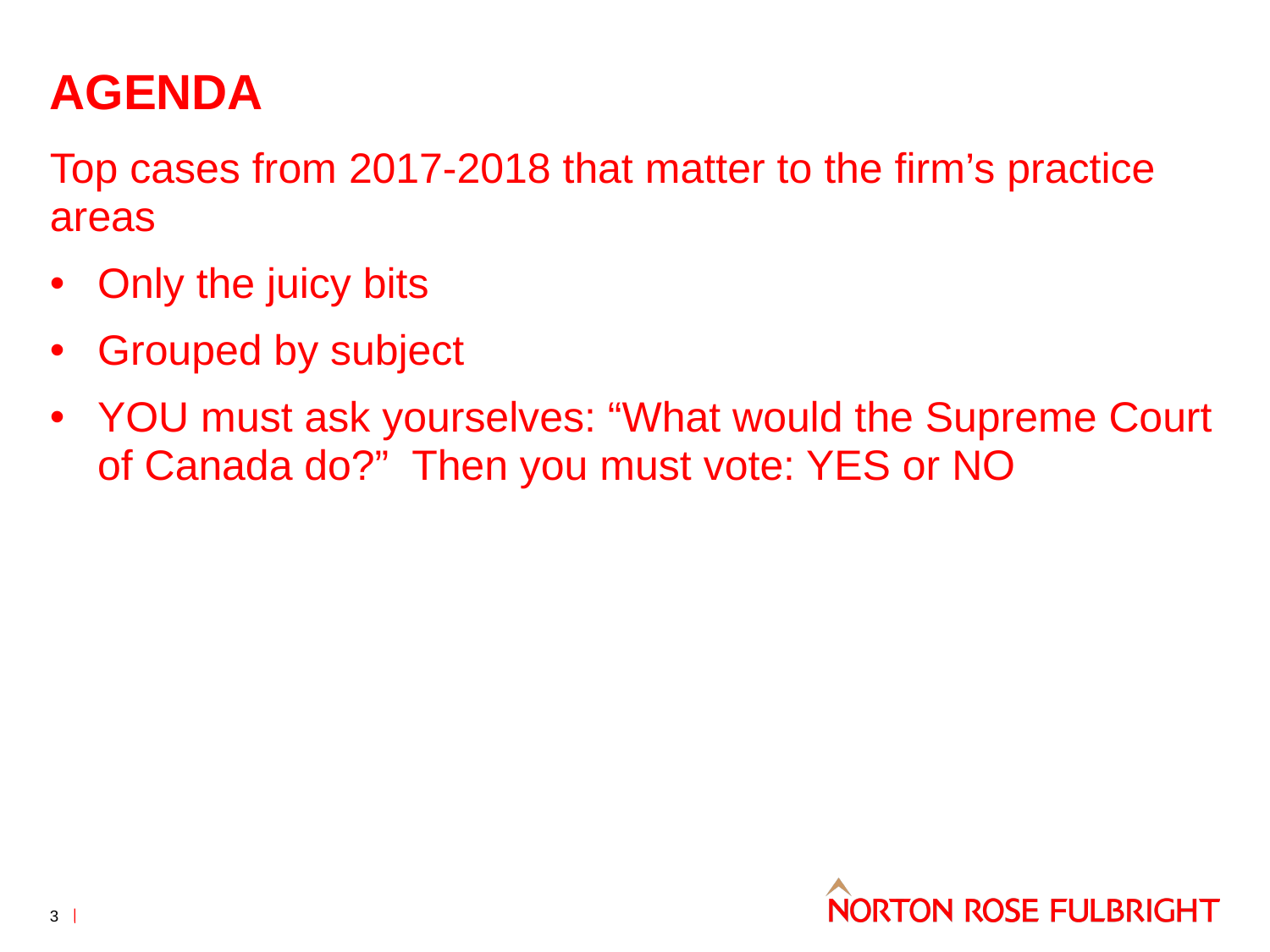

# AGENDA
Top cases from 2017-2018 that matter to the firm’s practice areas
Only the juicy bits
Grouped by subject
YOU must ask yourselves: “What would the Supreme Court of Canada do?”  Then you must vote: YES or NO

3